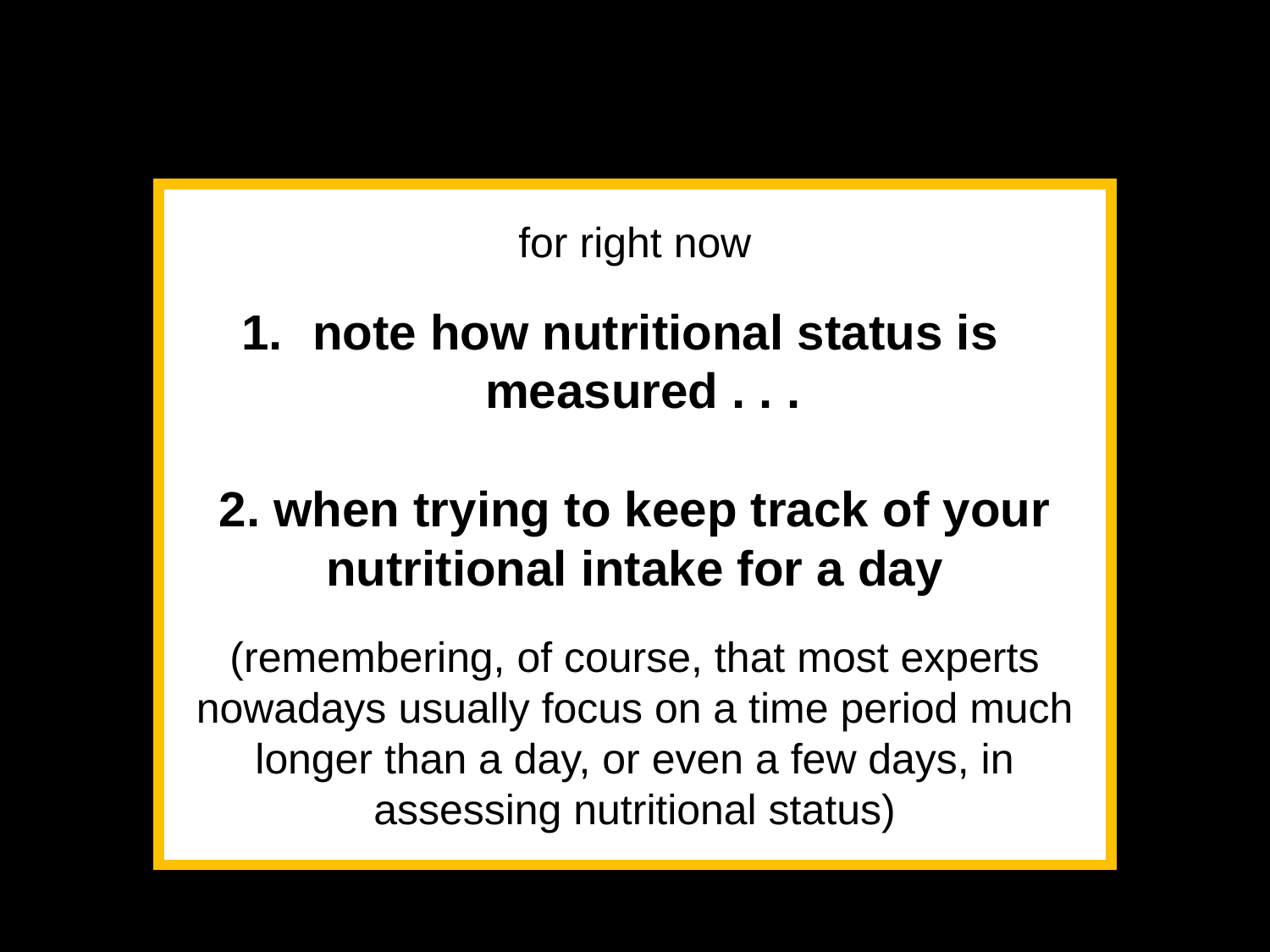

for right now

note how nutritional status is measured . . .

2. when trying to keep track of your nutritional intake for a day

(remembering, of course, that most experts nowadays usually focus on a time period much longer than a day, or even a few days, in assessing nutritional status)